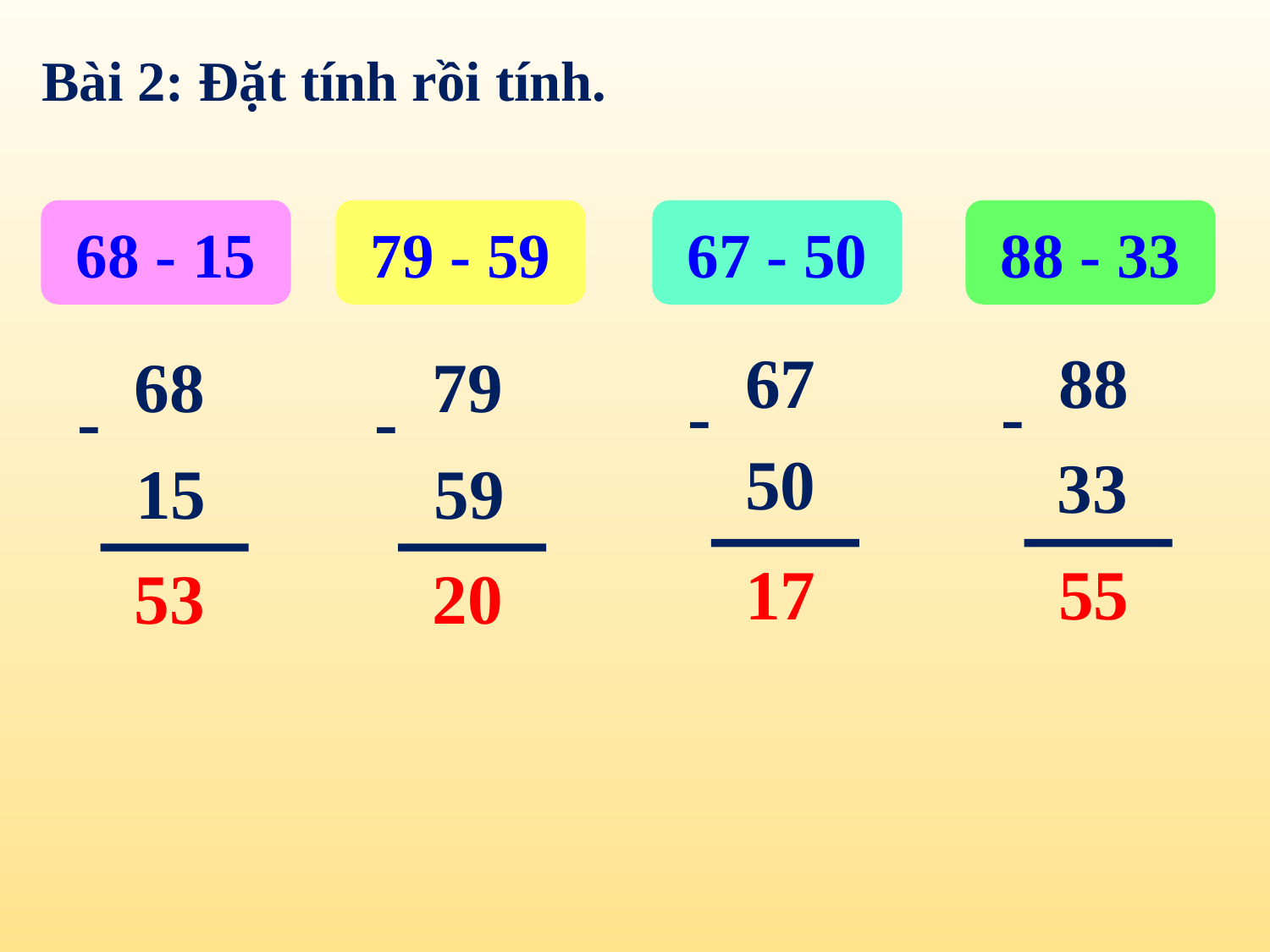

Bài 2: Đặt tính rồi tính.
68 - 15
79 - 59
67 - 50
88 - 33
67
88
68
79
-
-
-
-
50
33
15
59

17
55

53
20